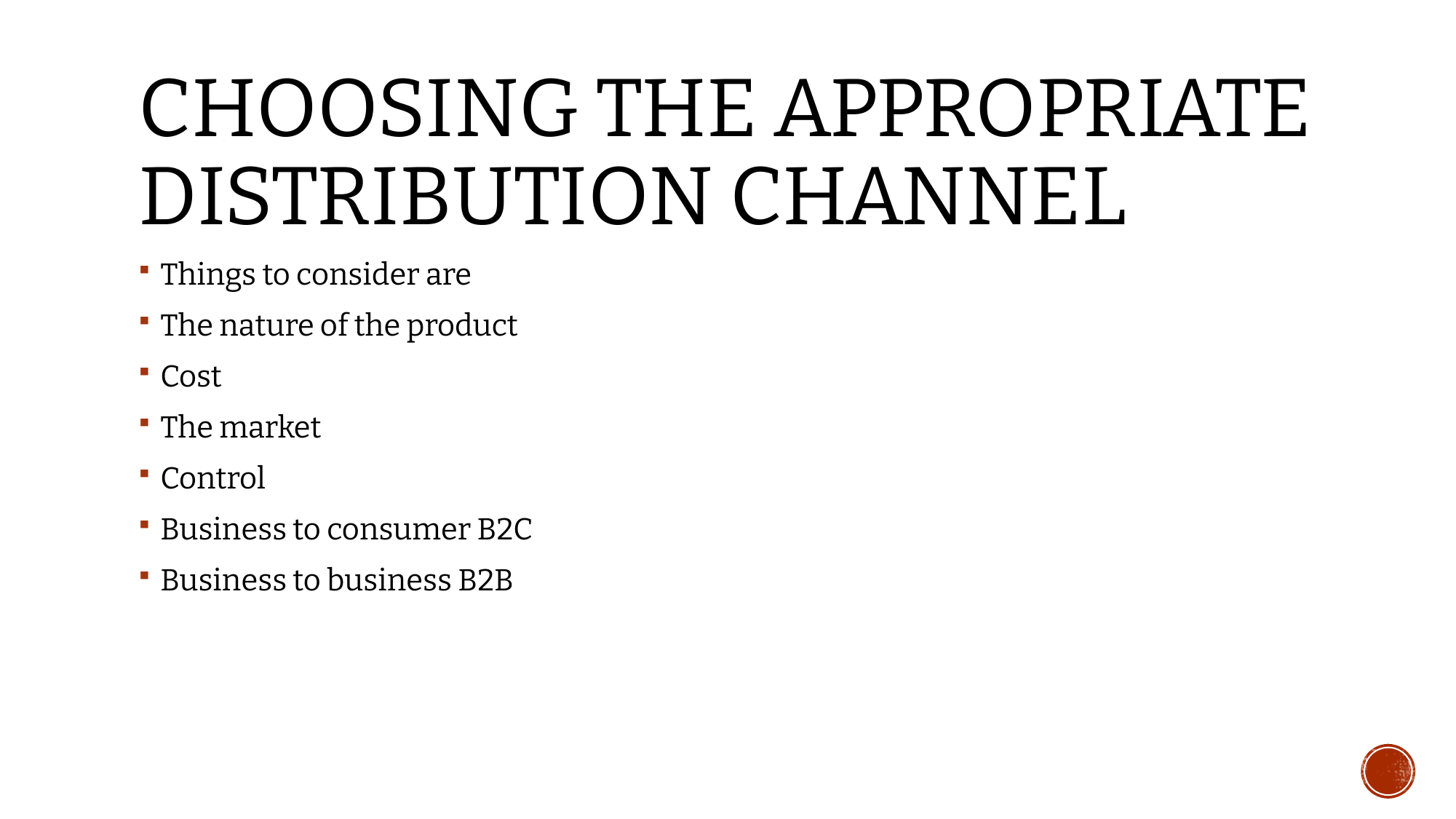

# Choosing the appropriate distribution channel
Things to consider are
The nature of the product
Cost
The market
Control
Business to consumer B2C
Business to business B2B